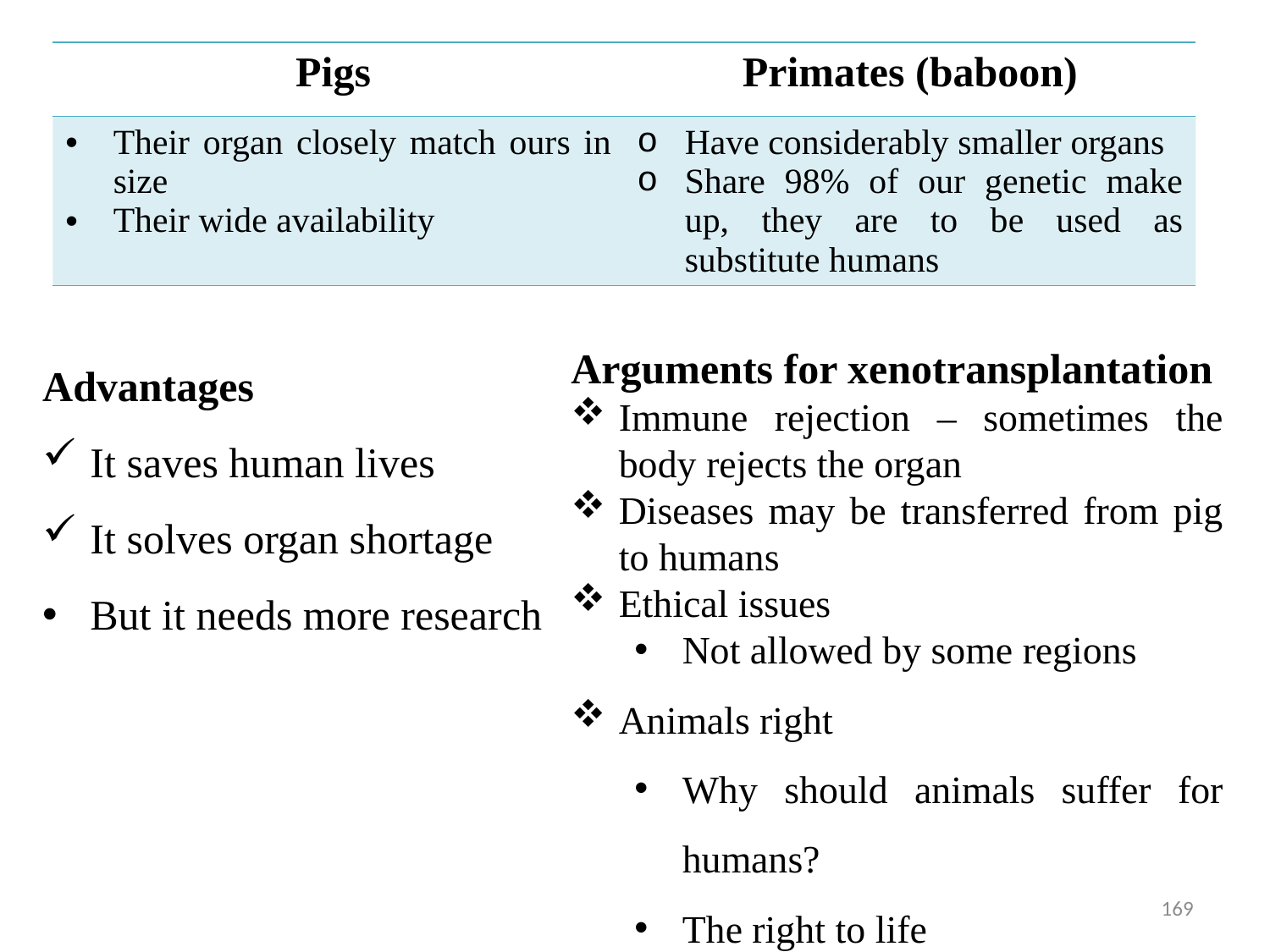

| Pigs | Primates (baboon) |
| --- | --- |
| Their organ closely match ours in size Their wide availability | Have considerably smaller organs Share 98% of our genetic make up, they are to be used as substitute humans |
Arguments for xenotransplantation
Immune rejection – sometimes the body rejects the organ
Diseases may be transferred from pig to humans
Ethical issues
Not allowed by some regions
Animals right
Why should animals suffer for humans?
The right to life
Advantages
It saves human lives
It solves organ shortage
But it needs more research
169